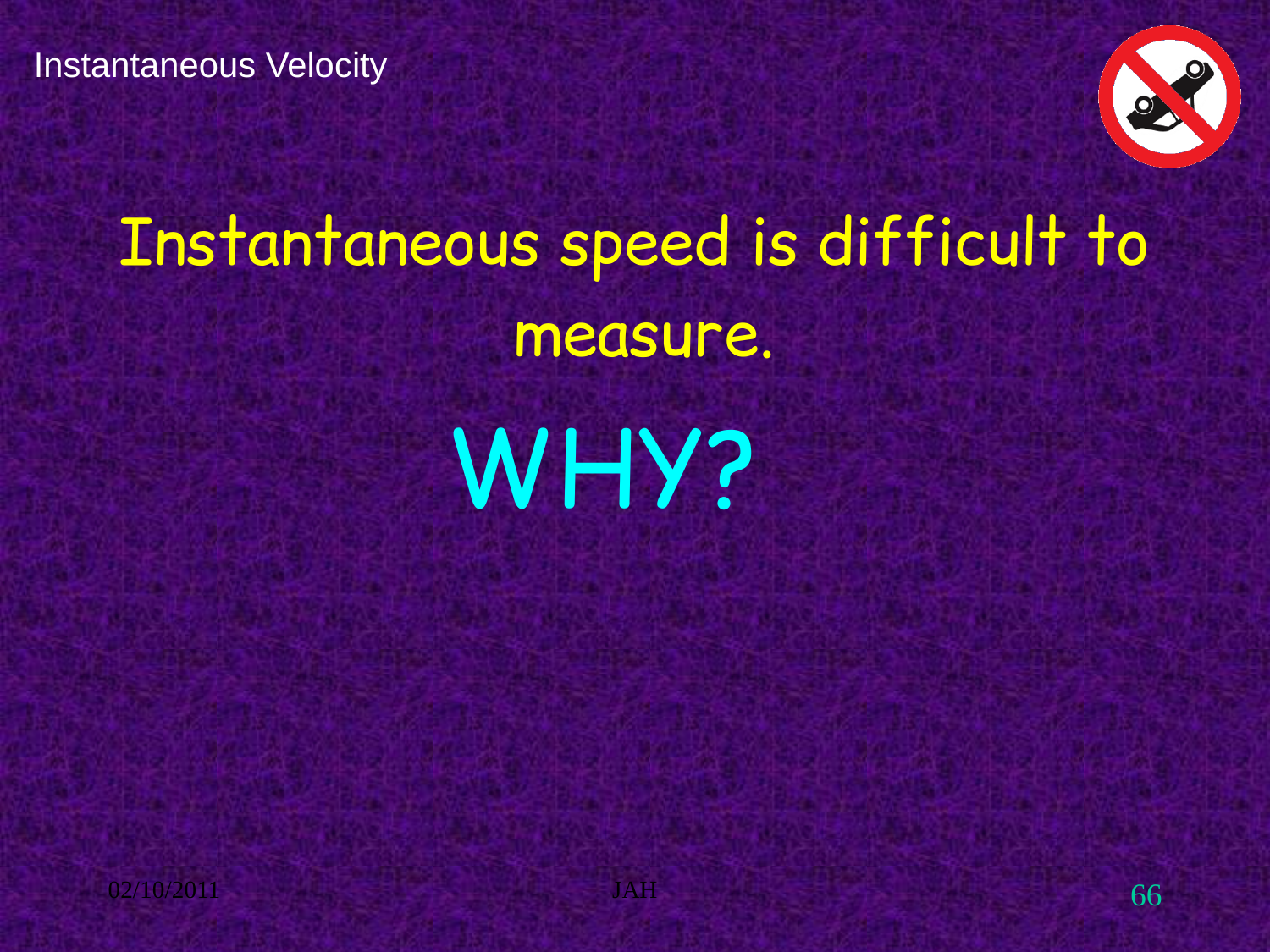

# Instantaneous Velocity
Instantaneous speed is difficult to measure.
WHY?
02/10/2011
JAH
66